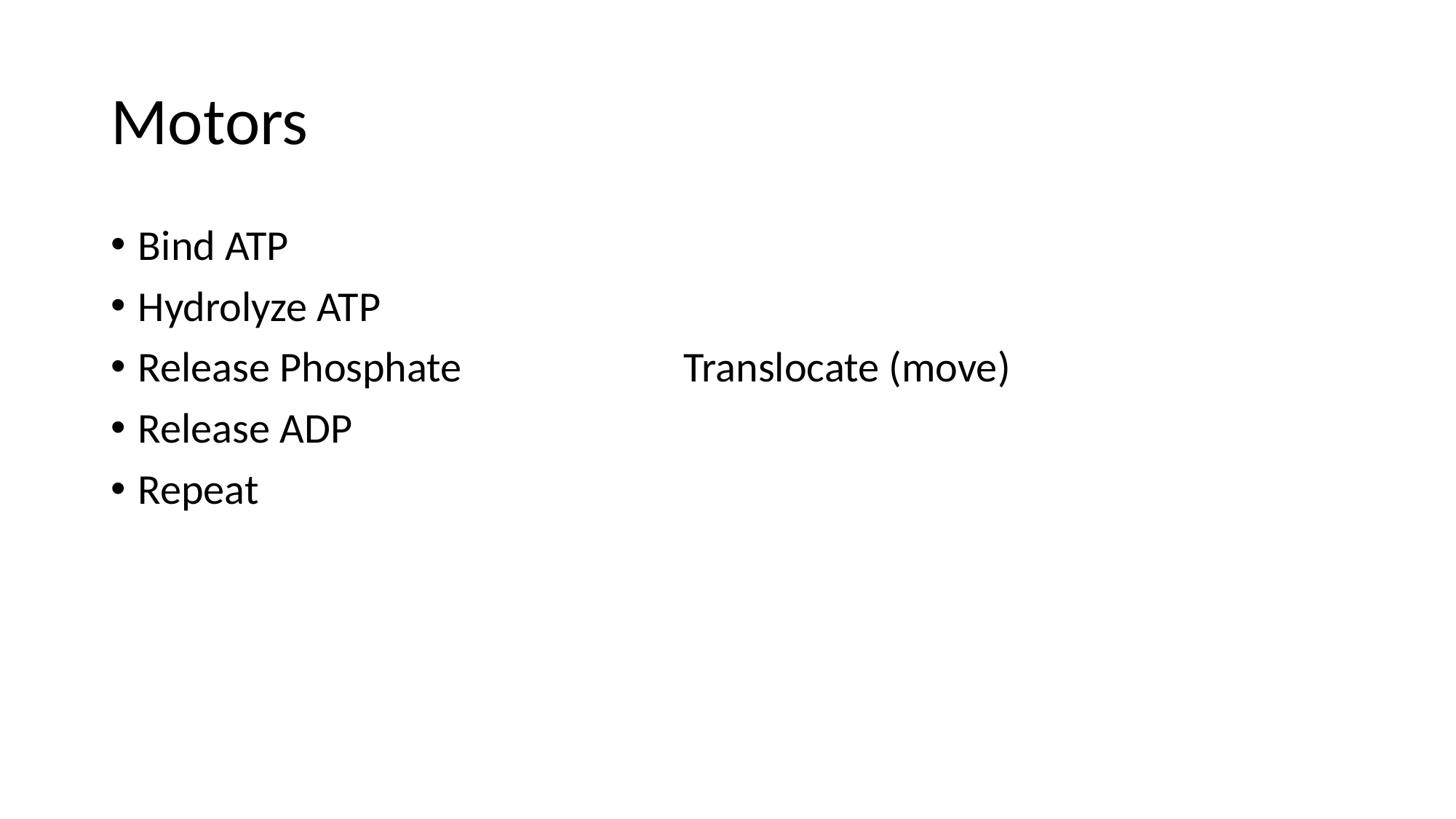

# Motors
Bind ATP
Hydrolyze ATP
Release Phosphate			Translocate (move)
Release ADP
Repeat